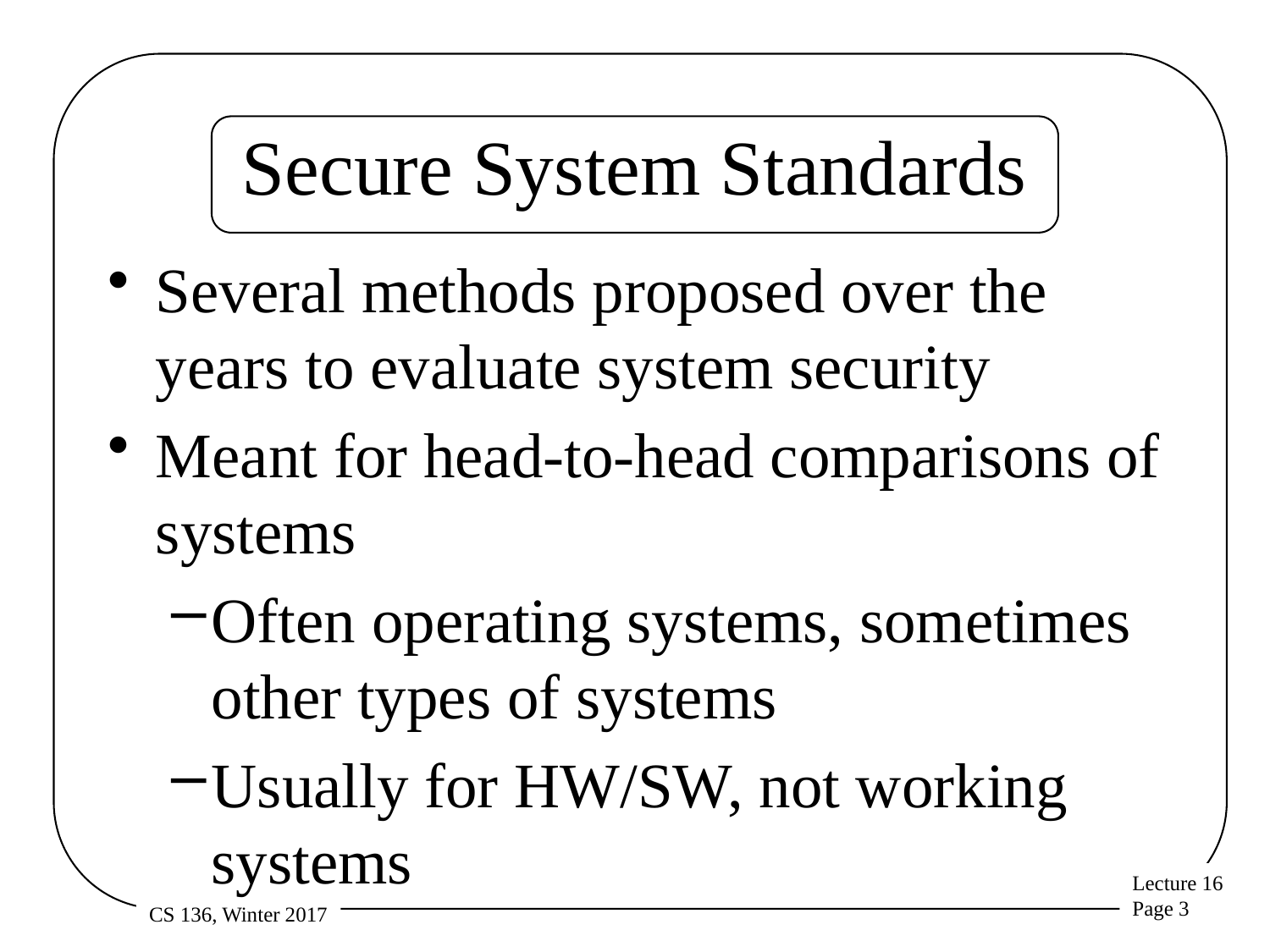

# Secure System Standards

Several methods proposed over the years to evaluate system security
Meant for head-to-head comparisons of systems
Often operating systems, sometimes other types of systems
Usually for HW/SW, not working systems